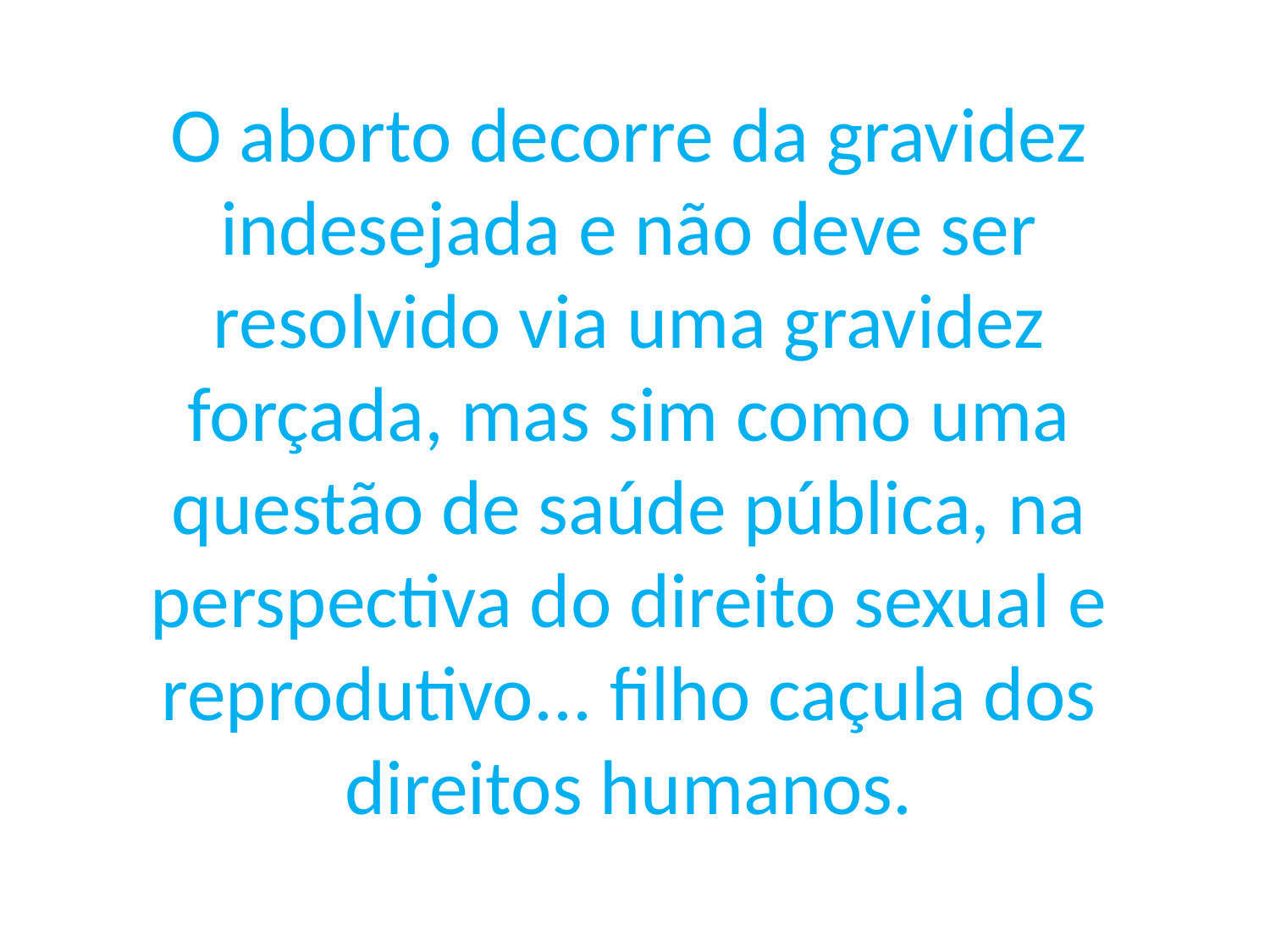

# O aborto decorre da gravidez indesejada e não deve ser resolvido via uma gravidez forçada, mas sim como uma questão de saúde pública, na perspectiva do direito sexual e reprodutivo... filho caçula dos direitos humanos.